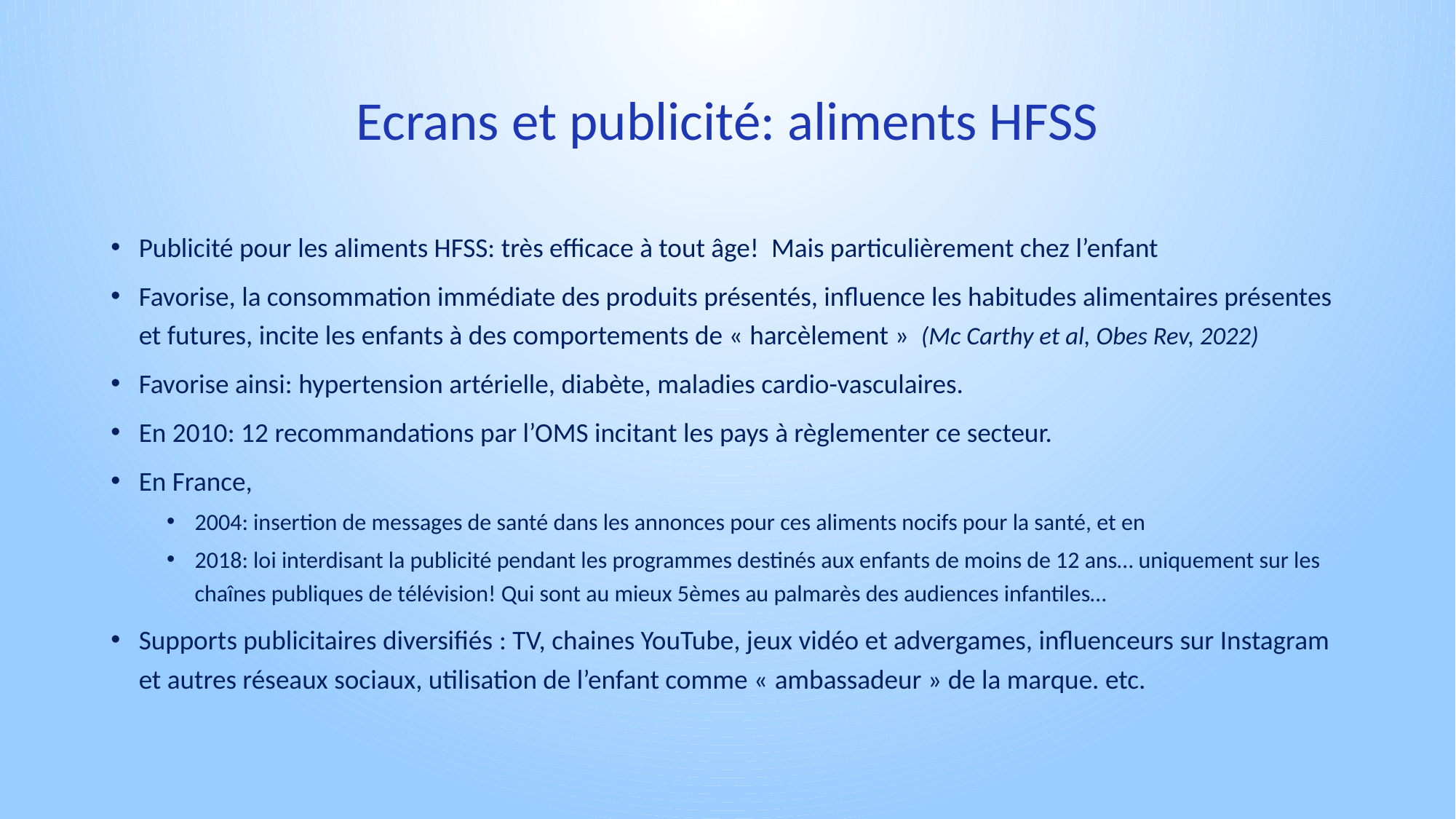

# Ecrans et publicité: aliments HFSS
Publicité pour les aliments HFSS: très efficace à tout âge!  Mais particulièrement chez l’enfant
Favorise, la consommation immédiate des produits présentés, influence les habitudes alimentaires présentes et futures, incite les enfants à des comportements de « harcèlement »  (Mc Carthy et al, Obes Rev, 2022)
Favorise ainsi: hypertension artérielle, diabète, maladies cardio-vasculaires.
En 2010: 12 recommandations par l’OMS incitant les pays à règlementer ce secteur.
En France,
2004: insertion de messages de santé dans les annonces pour ces aliments nocifs pour la santé, et en
2018: loi interdisant la publicité pendant les programmes destinés aux enfants de moins de 12 ans… uniquement sur les chaînes publiques de télévision! Qui sont au mieux 5èmes au palmarès des audiences infantiles…
Supports publicitaires diversifiés : TV, chaines YouTube, jeux vidéo et advergames, influenceurs sur Instagram et autres réseaux sociaux, utilisation de l’enfant comme « ambassadeur » de la marque. etc.